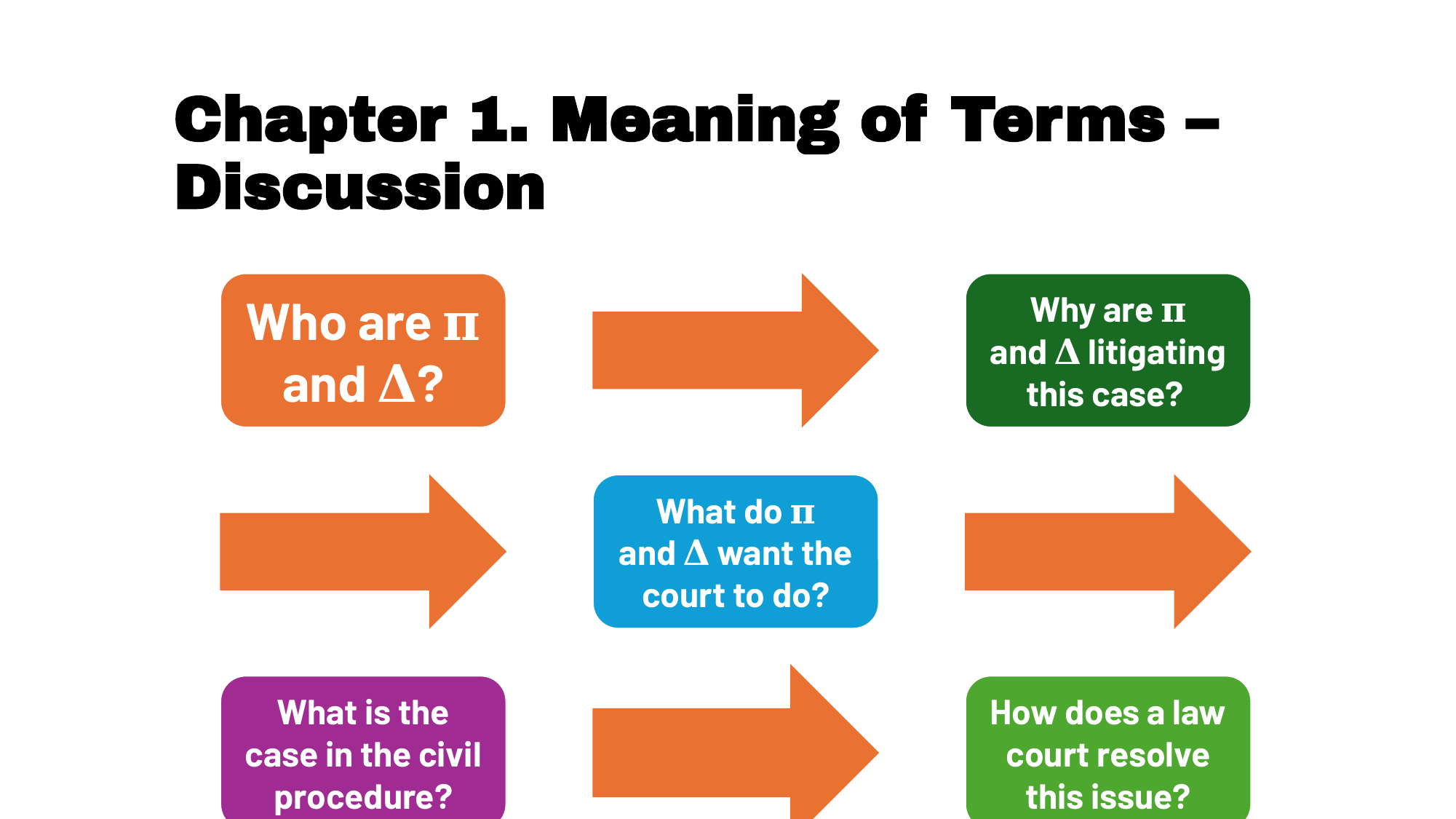

# Chapter 1. Meaning of Terms – Discussion
Who are 𝛑 and 𝚫?
Why are 𝛑 and 𝚫 litigating this case?
What do 𝛑 and 𝚫 want the court to do?
What is the case in the civil procedure?
How does a law court resolve this issue?